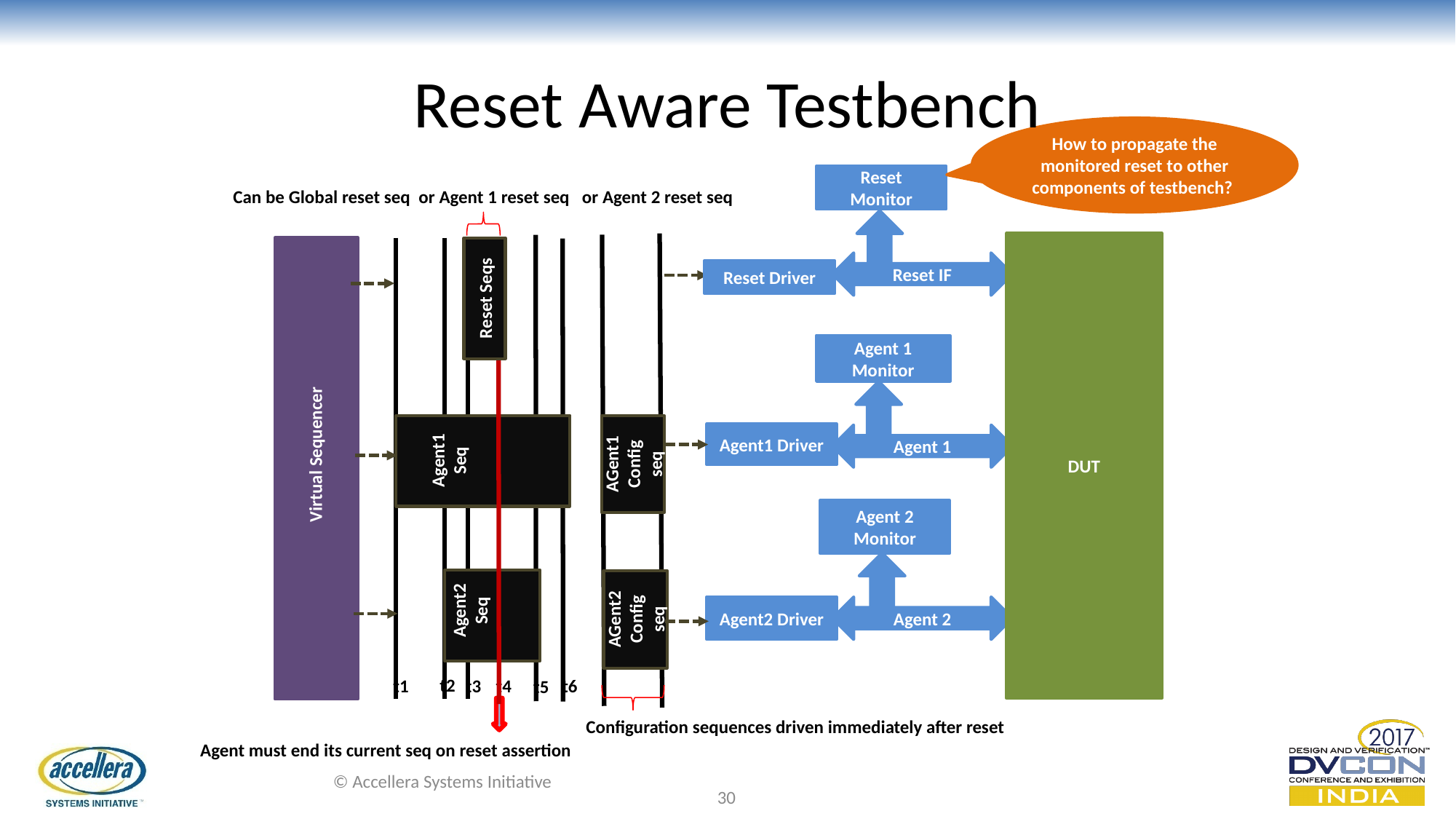

# Reset Aware Testbench
How to propagate the monitored reset to other components of testbench?

Reset Monitor
Can be Global reset seq  or Agent 1 reset seq   or Agent 2 reset seq

DUT

Reset IF
Reset Driver

Reset Seqs
Agent 1 Monitor

Agent1 Driver
Agent 1
Agent1 Seq
AGent1 Config seq
Virtual Sequencer
Agent 2 Monitor

Agent2 Seq
AGent2 Config seq
Agent2 Driver
Agent 2

t2
t6
t3
t1
t4
t5

Configuration sequences driven immediately after reset
Agent must end its current seq on reset assertion
© Accellera Systems Initiative
30